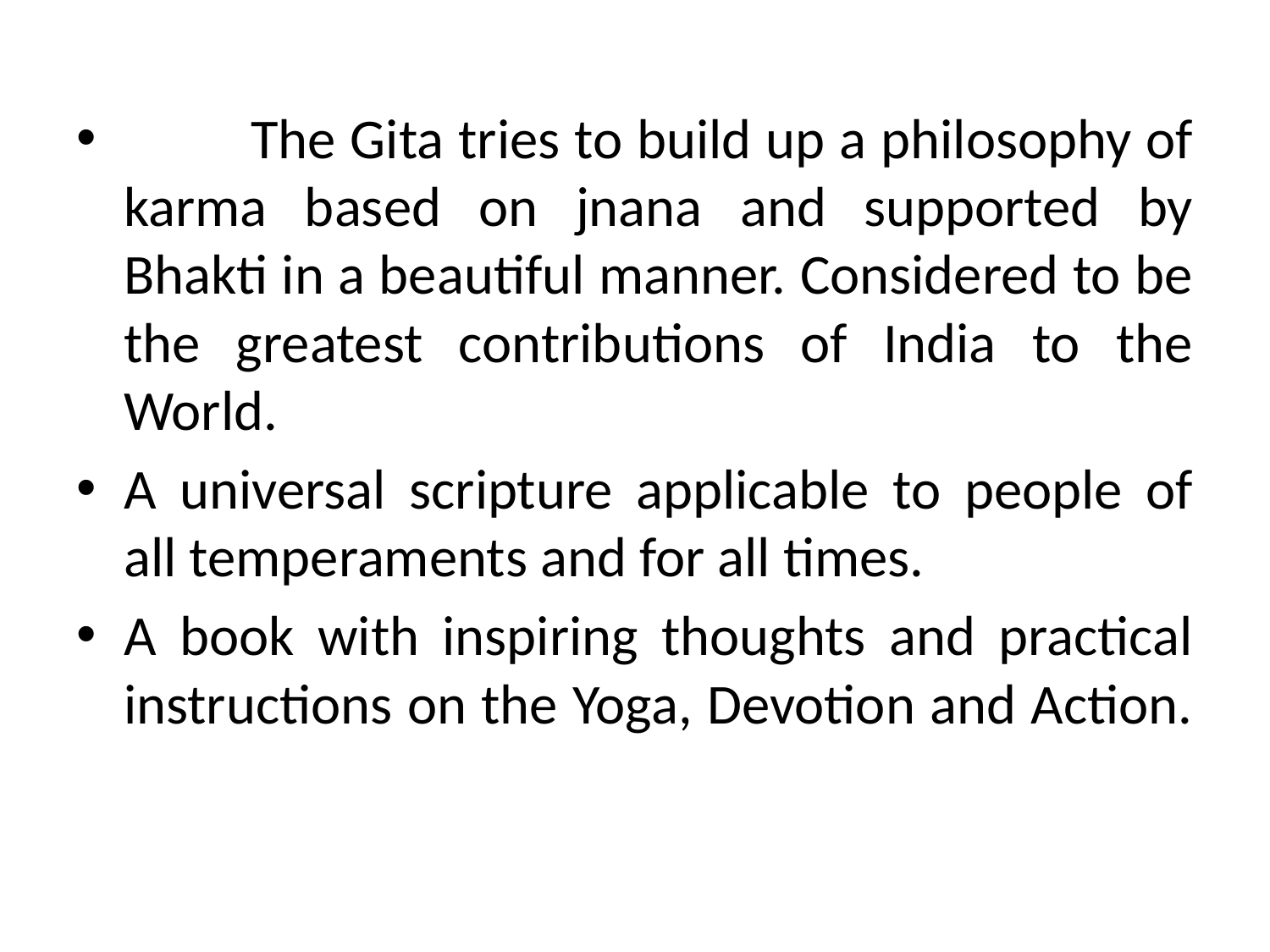

The Gita tries to build up a philosophy of karma based on jnana and supported by Bhakti in a beautiful manner. Considered to be the greatest contributions of India to the World.
A universal scripture applicable to people of all temperaments and for all times.
A book with inspiring thoughts and practical instructions on the Yoga, Devotion and Action.